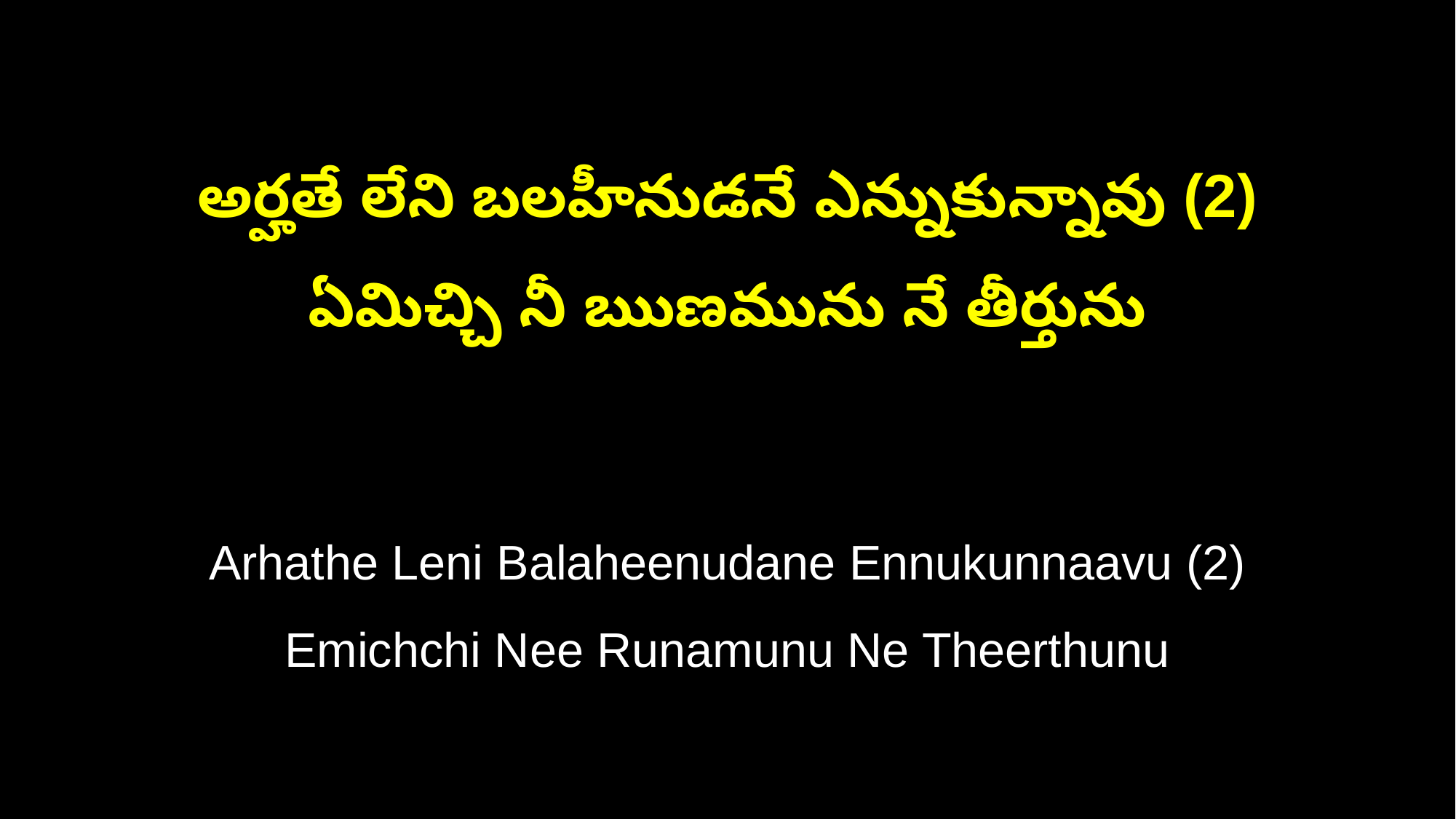

అర్హతే లేని బలహీనుడనే ఎన్నుకున్నావు (2)
ఏమిచ్చి నీ ఋణమును నే తీర్తును
Arhathe Leni Balaheenudane Ennukunnaavu (2)
Emichchi Nee Runamunu Ne Theerthunu